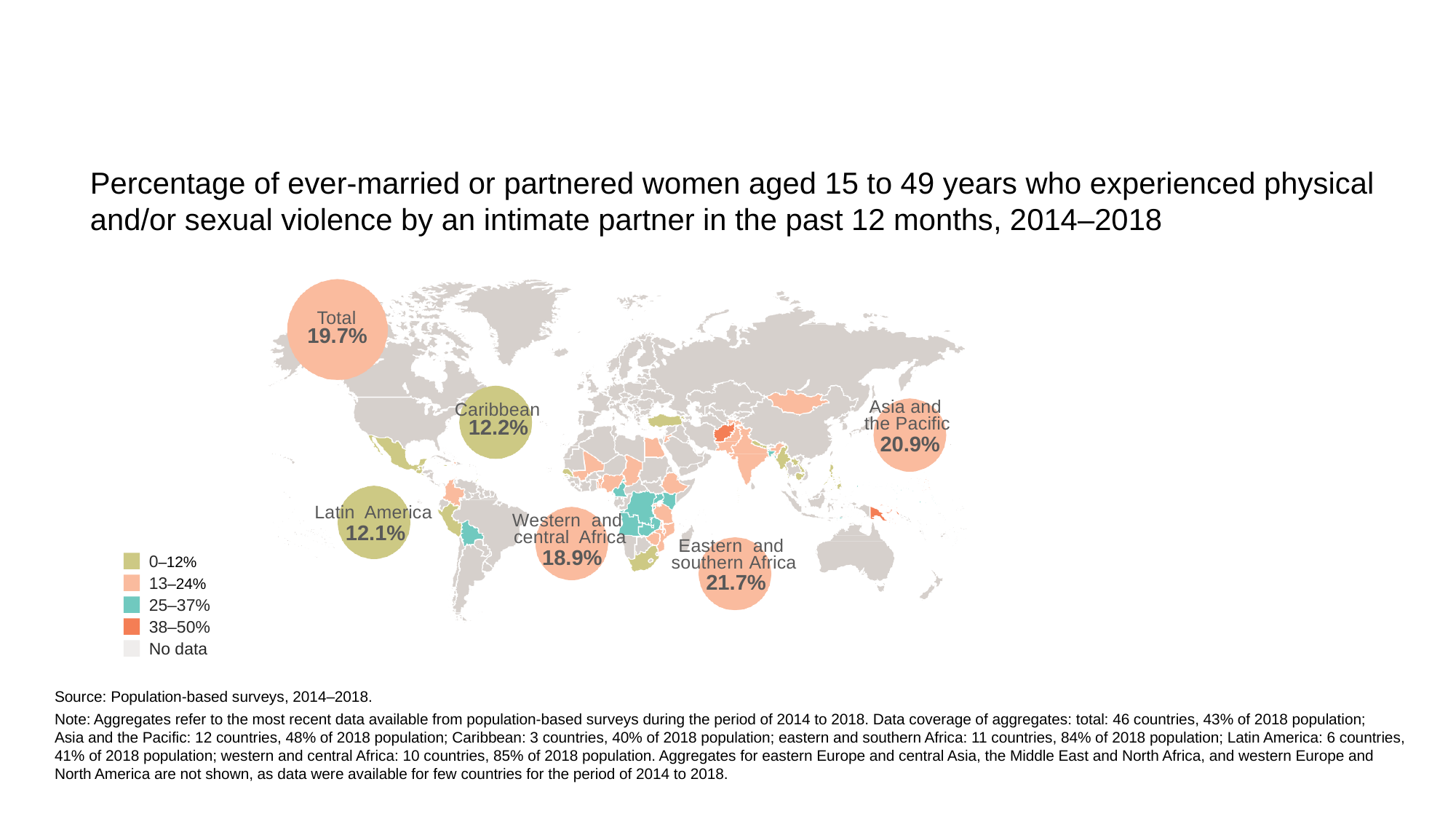

Percentage of ever-married or partnered women aged 15 to 49 years who experienced physical
and/or sexual violence by an intimate partner in the past 12 months, 2014–2018

Total
19.7%
Asia and
the Pacific
20.9%
Caribbean
12.2%

Latin  America
12.1%

Western  and
central  Africa
18.9%

Eastern  and
southern Africa
21.7%
0–12%

13–24%

25–37%

38–50%

No data

Source: Population-based surveys, 2014–2018.
Note: Aggregates refer to the most recent data available from population-based surveys during the period of 2014 to 2018. Data coverage of aggregates: total: 46 countries, 43% of 2018 population;
Asia and the Pacific: 12 countries, 48% of 2018 population; Caribbean: 3 countries, 40% of 2018 population; eastern and southern Africa: 11 countries, 84% of 2018 population; Latin America: 6 countries, 41% of 2018 population; western and central Africa: 10 countries, 85% of 2018 population. Aggregates for eastern Europe and central Asia, the Middle East and North Africa, and western Europe and
North America are not shown, as data were available for few countries for the period of 2014 to 2018.